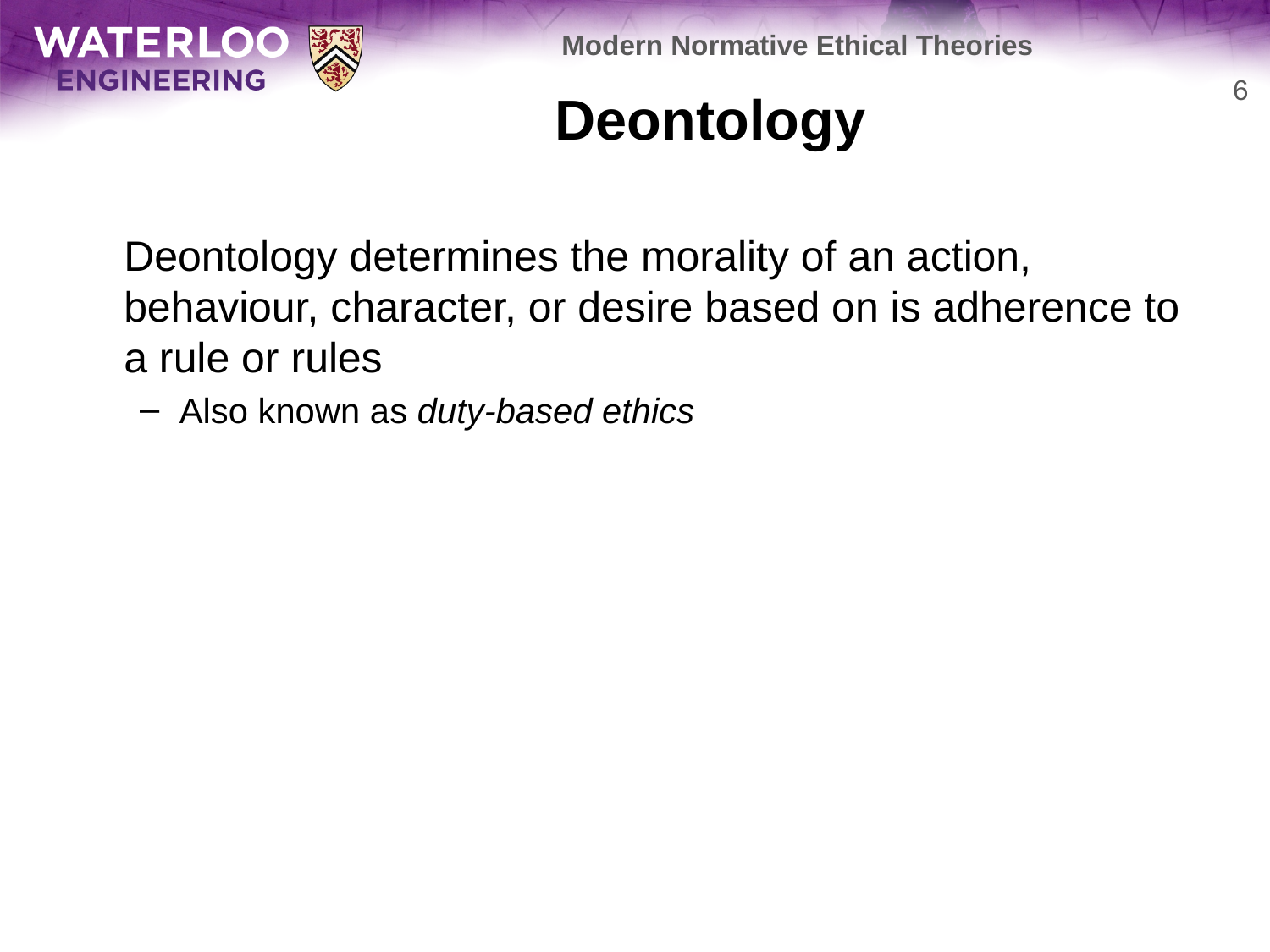

Modern Normative Ethical Theories
# Deontology
6
	Deontology determines the morality of an action, behaviour, character, or desire based on is adherence to a rule or rules
Also known as duty-based ethics